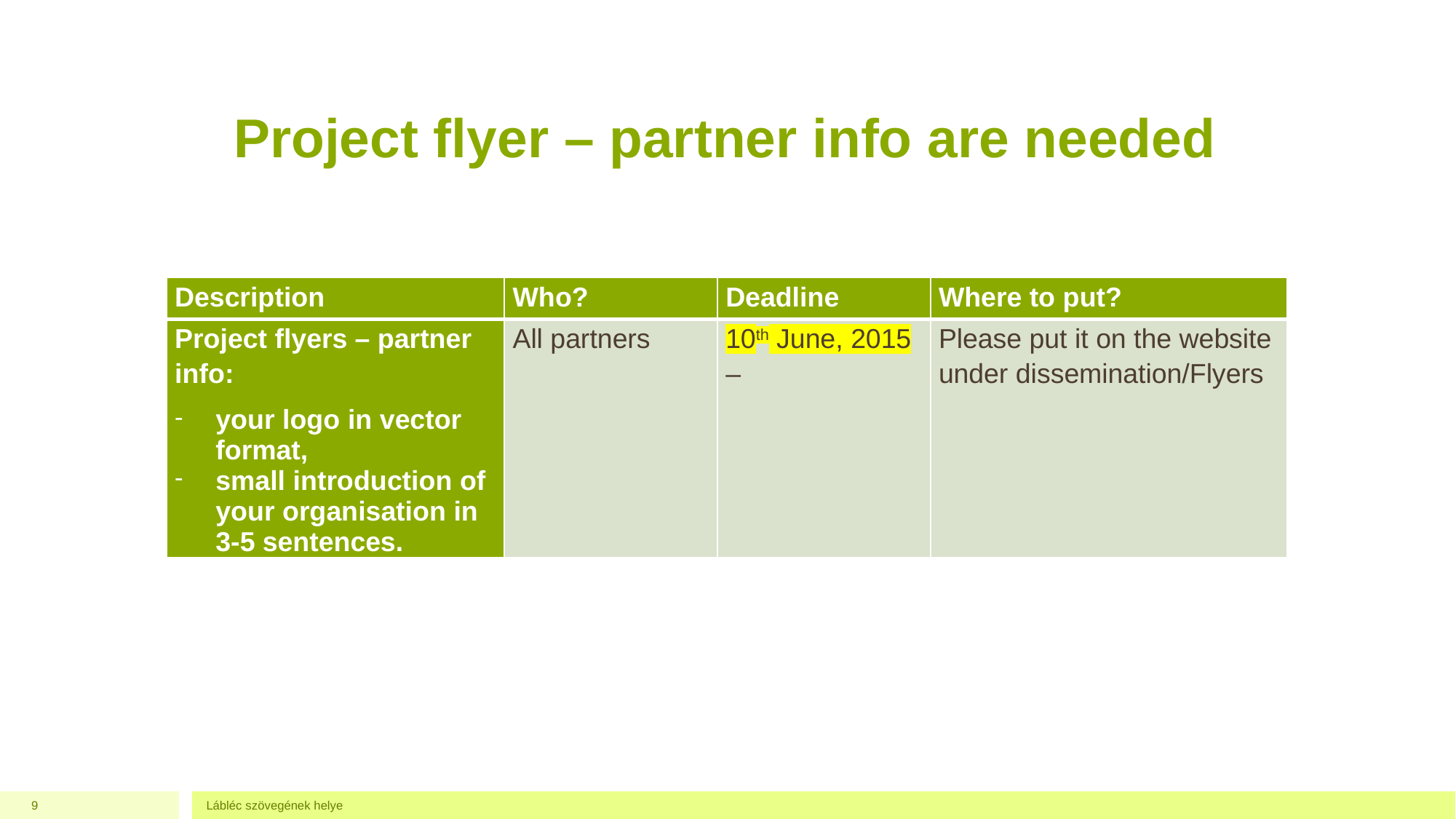

# Project flyer – partner info are needed
| Description | Who? | Deadline | Where to put? |
| --- | --- | --- | --- |
| Project flyers – partner info: your logo in vector format, small introduction of your organisation in 3-5 sentences. | All partners | 10th June, 2015 – | Please put it on the website under dissemination/Flyers |
9

Lábléc szövegének helye